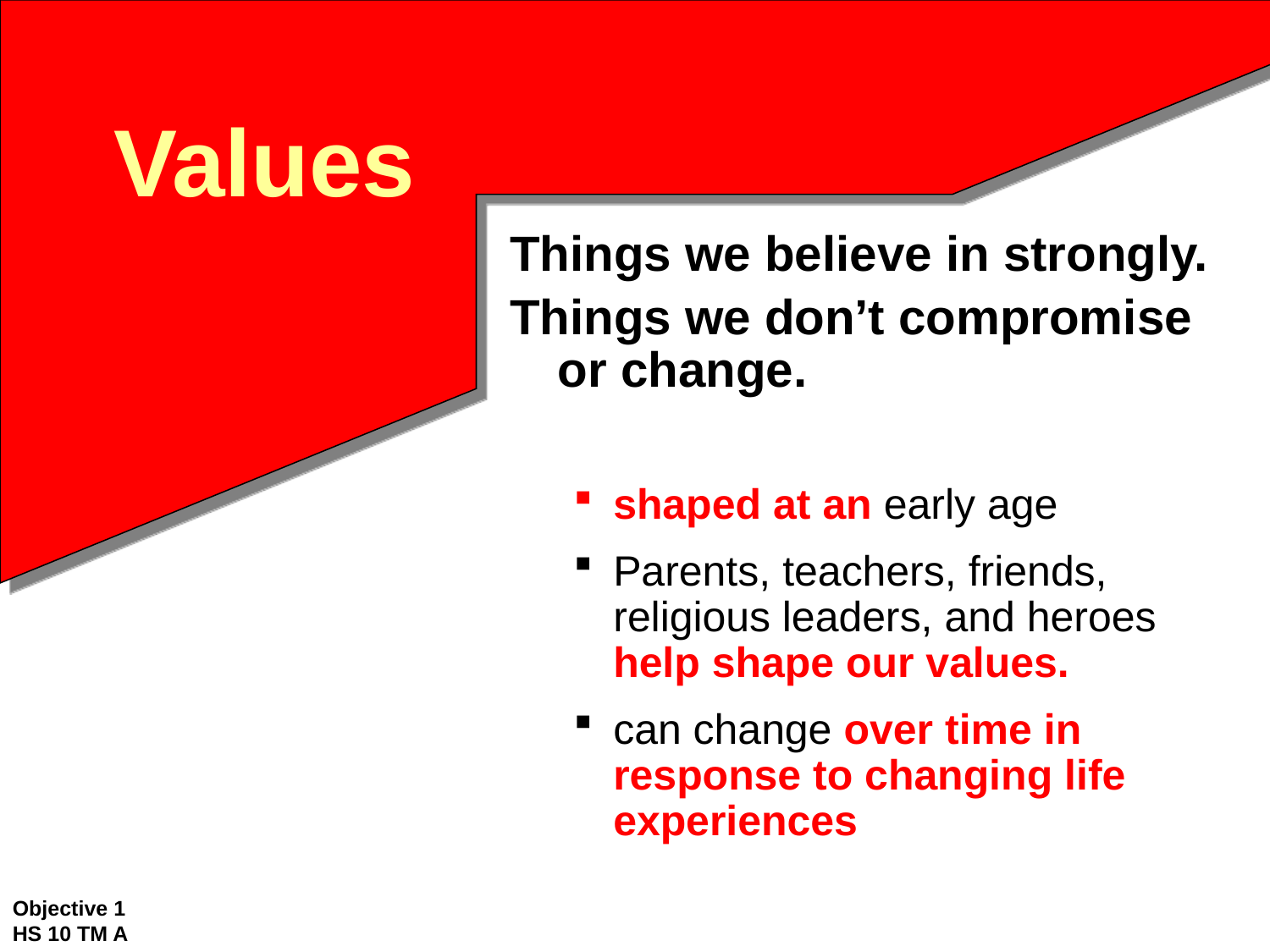

# Values
Things we believe in strongly.
Things we don’t compromise or change.

shaped at an early age
Parents, teachers, friends, religious leaders, and heroes help shape our values.
can change over time in response to changing life experiences

Objective 1
HS 10 TM A